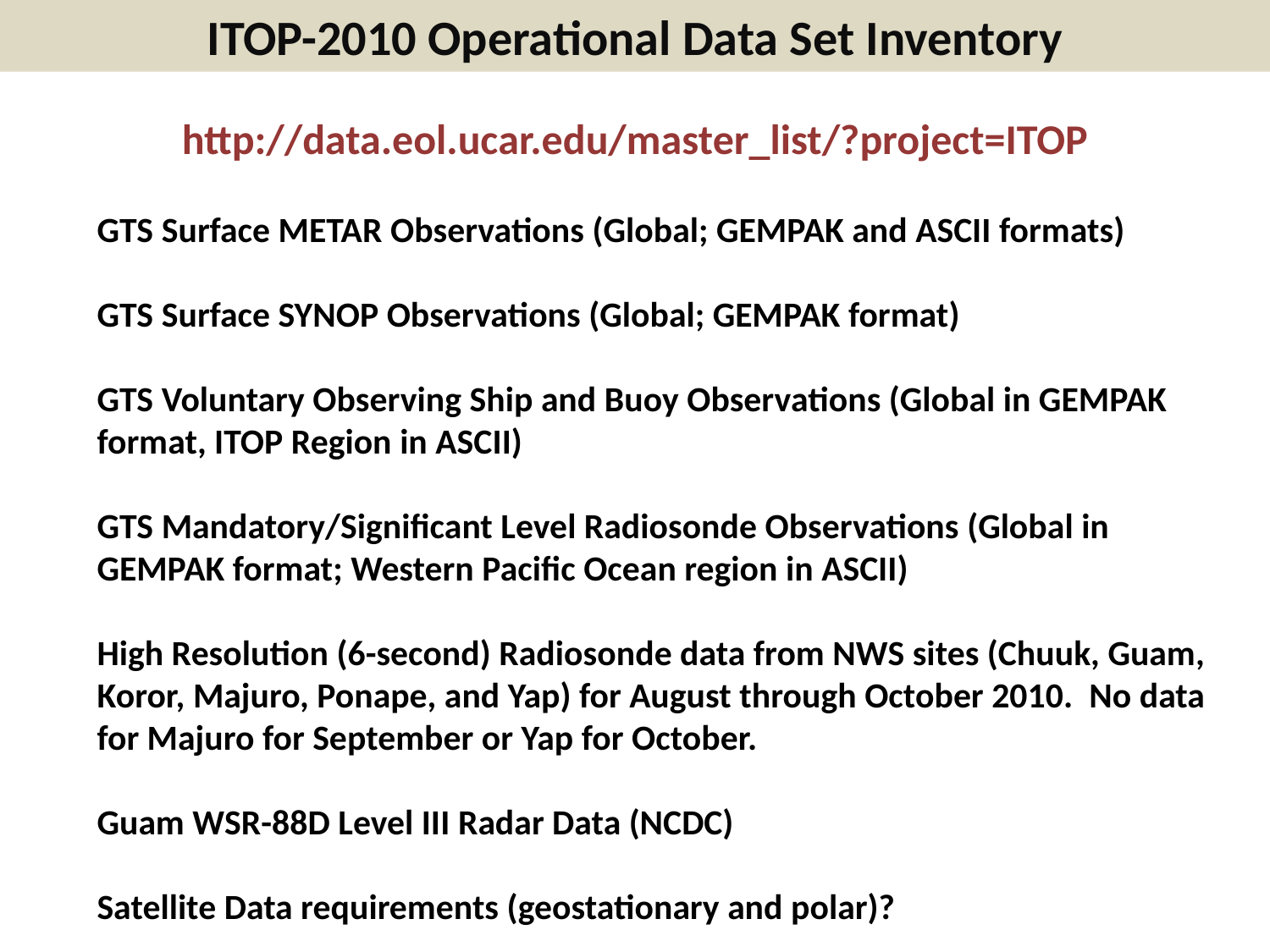

ITOP-2010 Operational Data Set Inventory
http://data.eol.ucar.edu/master_list/?project=ITOP
GTS Surface METAR Observations (Global; GEMPAK and ASCII formats)

GTS Surface SYNOP Observations (Global; GEMPAK format)

GTS Voluntary Observing Ship and Buoy Observations (Global in GEMPAK format, ITOP Region in ASCII)

GTS Mandatory/Significant Level Radiosonde Observations (Global in GEMPAK format; Western Pacific Ocean region in ASCII)

High Resolution (6-second) Radiosonde data from NWS sites (Chuuk, Guam, Koror, Majuro, Ponape, and Yap) for August through October 2010.  No data for Majuro for September or Yap for October.

Guam WSR-88D Level III Radar Data (NCDC)

Satellite Data requirements (geostationary and polar)?